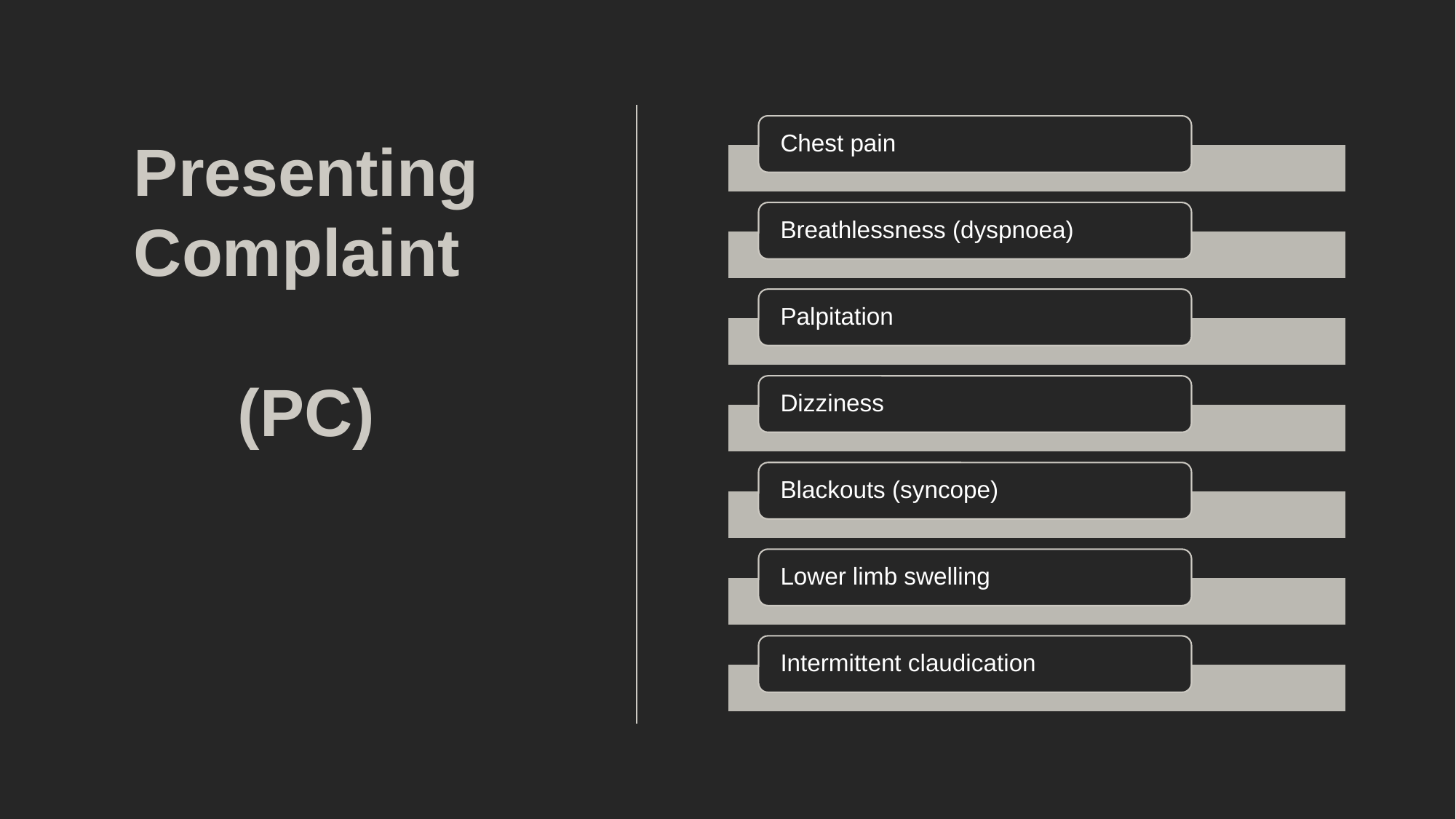

Chest pain
Breathlessness (dyspnoea)
Palpitation
Dizziness
Blackouts (syncope)
Lower limb swelling
Intermittent claudication
# Presenting Complaint (PC)